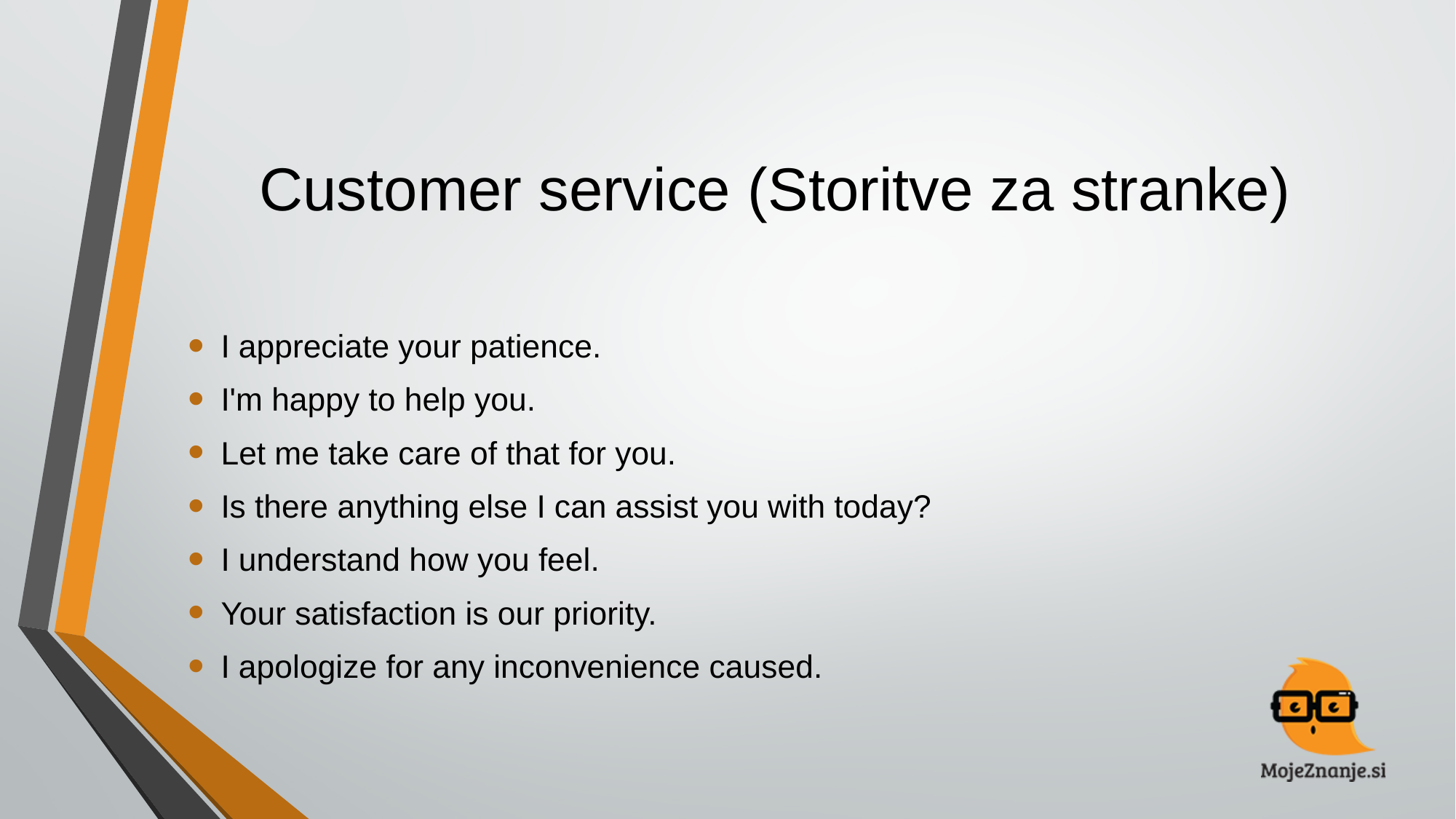

# Customer service (Storitve za stranke)
I appreciate your patience.
I'm happy to help you.
Let me take care of that for you.
Is there anything else I can assist you with today?
I understand how you feel.
Your satisfaction is our priority.
I apologize for any inconvenience caused.